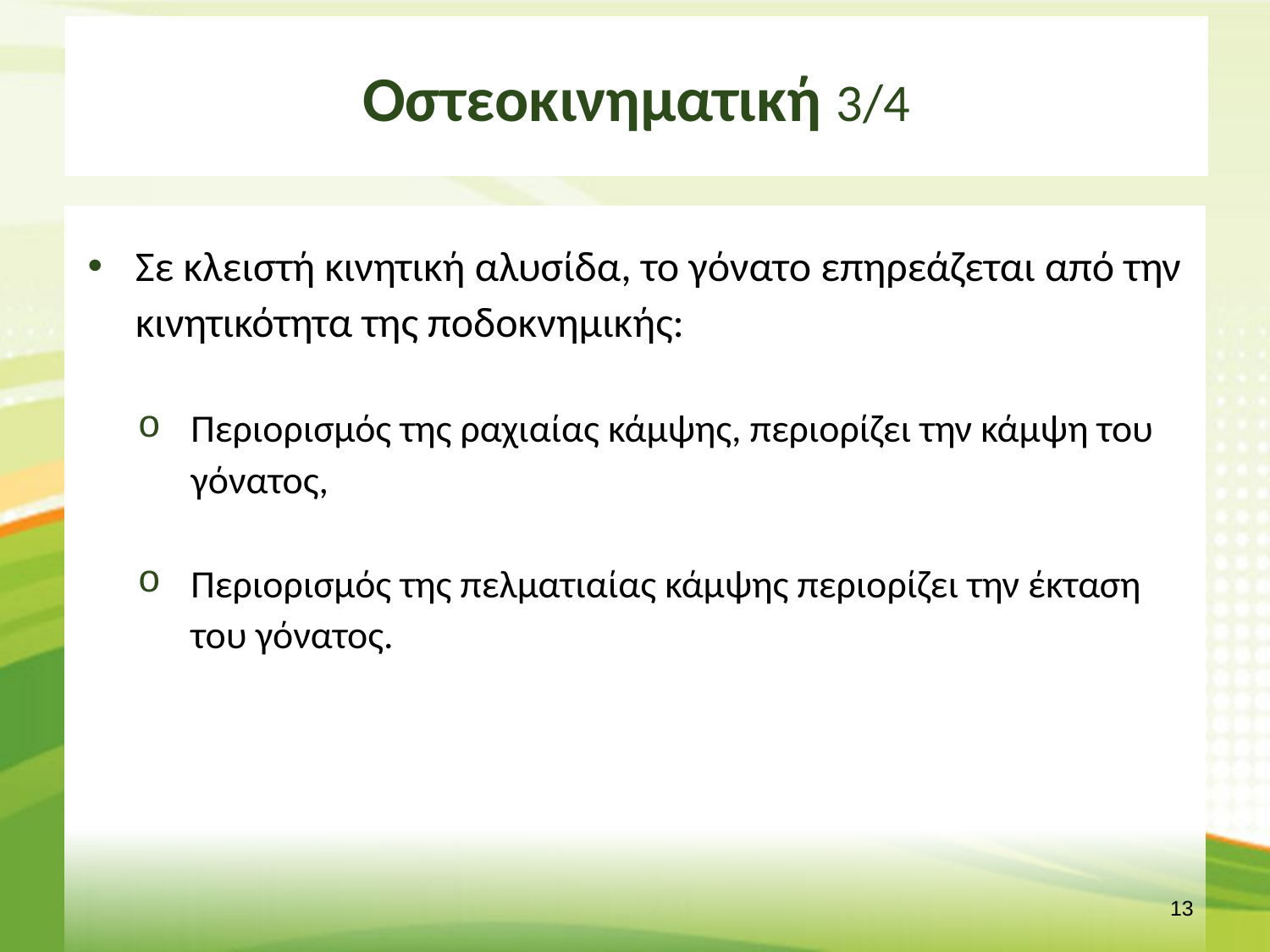

# Οστεοκινηματική 3/4
Σε κλειστή κινητική αλυσίδα, το γόνατο επηρεάζεται από την κινητικότητα της ποδοκνημικής:
Περιορισμός της ραχιαίας κάμψης, περιορίζει την κάμψη του γόνατος,
Περιορισμός της πελματιαίας κάμψης περιορίζει την έκταση του γόνατος.
13